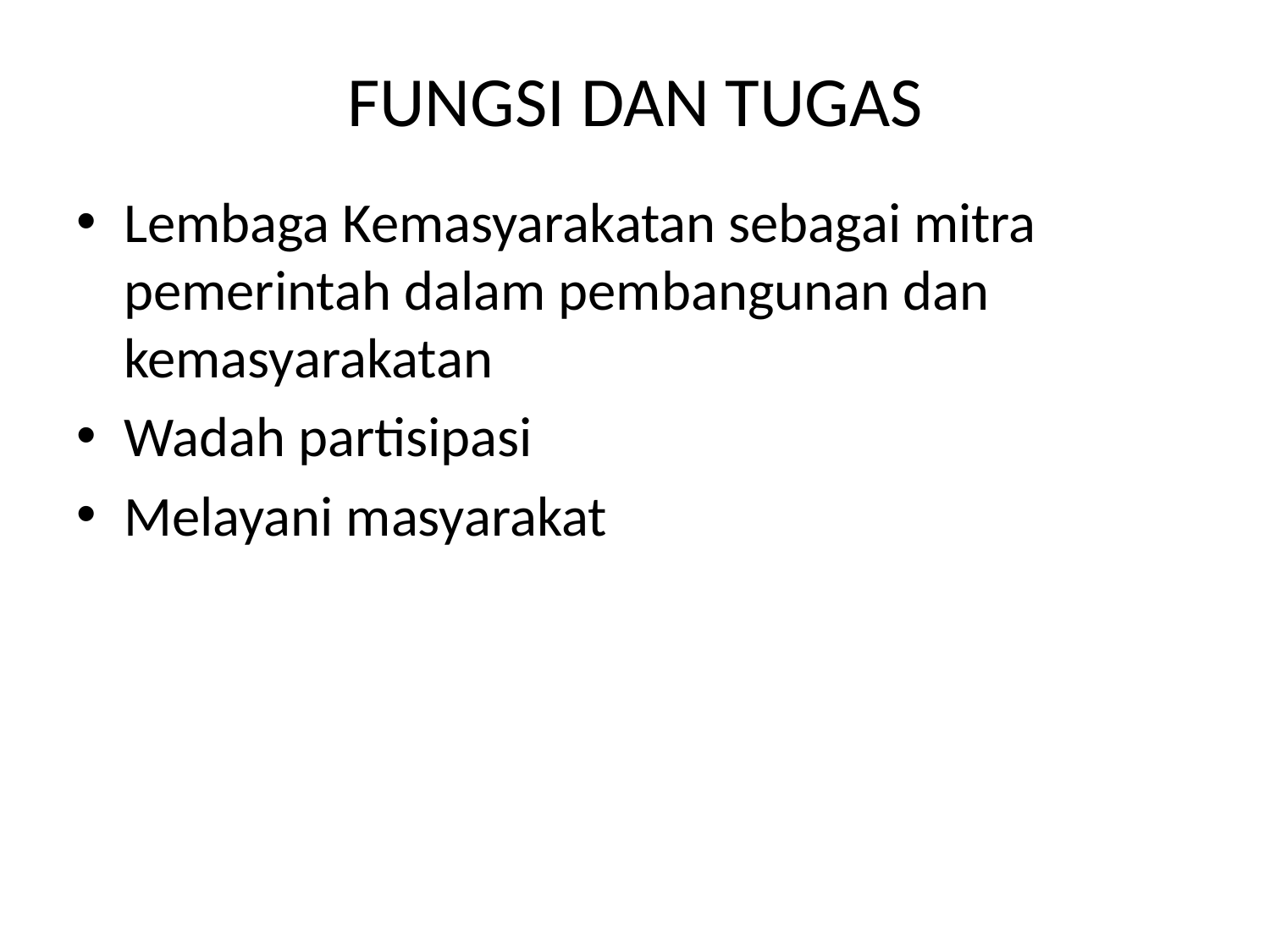

# FUNGSI DAN TUGAS
Lembaga Kemasyarakatan sebagai mitra pemerintah dalam pembangunan dan kemasyarakatan
Wadah partisipasi
Melayani masyarakat